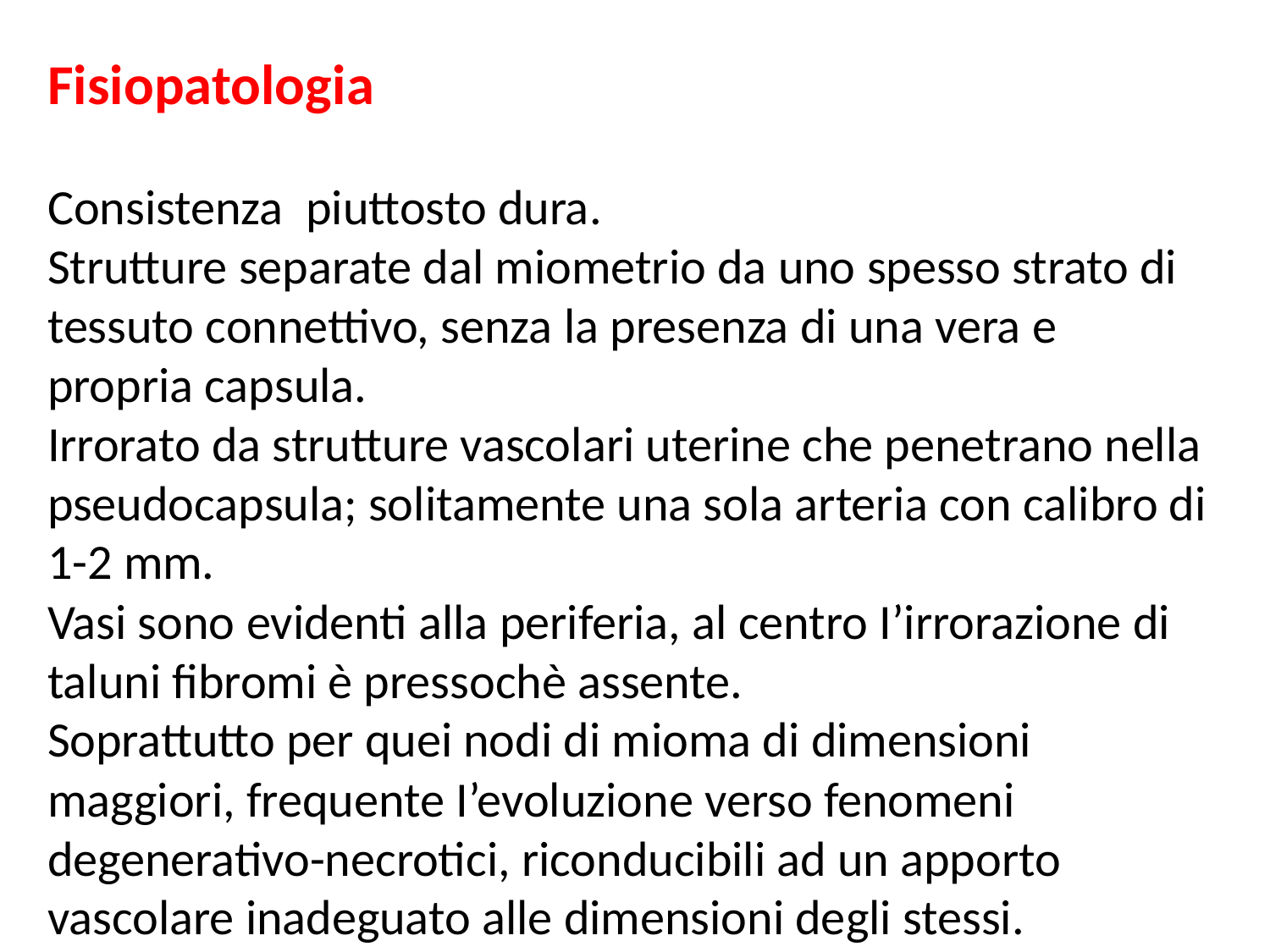

Fisiopatologia

Consistenza  piuttosto dura.
Strutture separate dal miometrio da uno spesso strato di tessuto connettivo, senza la presenza di una vera e propria capsula.
Irrorato da strutture vascolari uterine che penetrano nella pseudocapsula; solitamente una sola arteria con calibro di 1-2 mm.
Vasi sono evidenti alla periferia, al centro I’irrorazione di taluni fibromi è pressochè assente.
Soprattutto per quei nodi di mioma di dimensioni maggiori, frequente I’evoluzione verso fenomeni degenerativo-necrotici, riconducibili ad un apporto vascolare inadeguato alle dimensioni degli stessi.